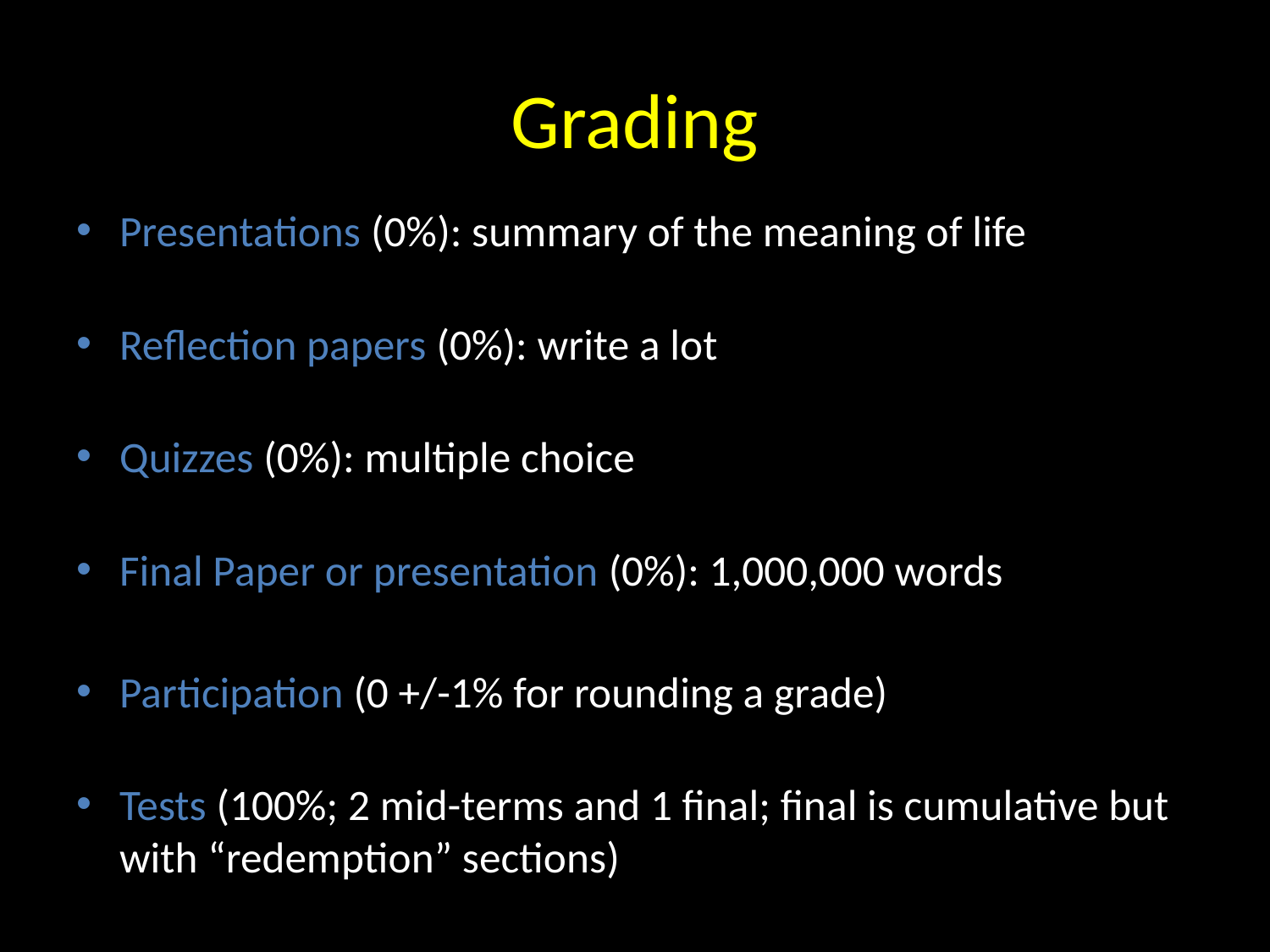

# Grading
Presentations (0%): summary of the meaning of life
Reflection papers (0%): write a lot
Quizzes (0%): multiple choice
Final Paper or presentation (0%): 1,000,000 words

Participation (0 +/-1% for rounding a grade)
Tests (100%; 2 mid-terms and 1 final; final is cumulative but with “redemption” sections)